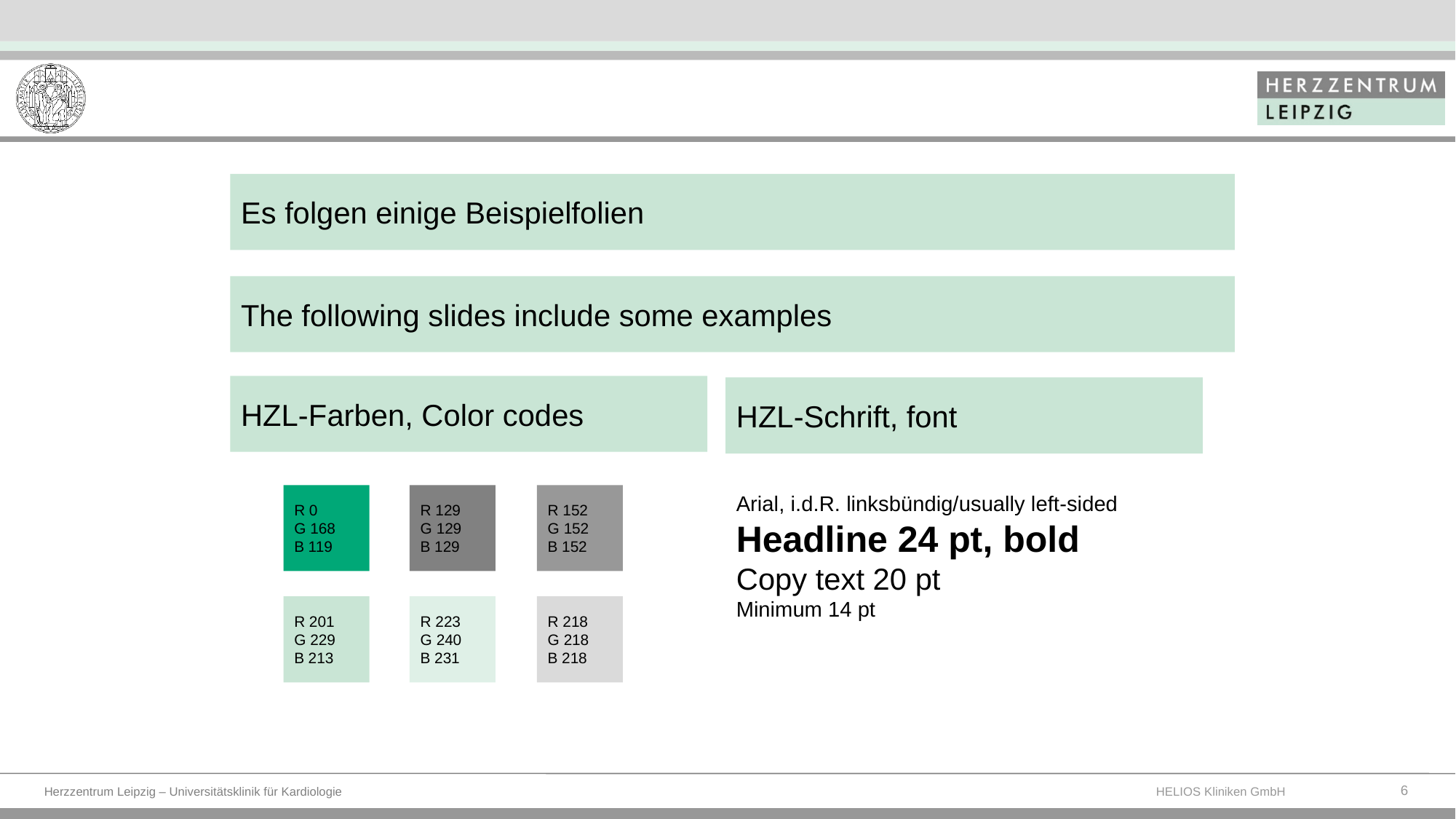

Es folgen einige Beispielfolien
The following slides include some examples
HZL-Farben, Color codes
HZL-Schrift, font
Arial, i.d.R. linksbündig/usually left-sided
Headline 24 pt, bold
Copy text 20 pt
Minimum 14 pt

R 0
G 168
B 119
R 129
G 129
B 129
R 152
G 152
B 152
R 201
G 229
B 213
R 223
G 240
B 231
R 218
G 218
B 218